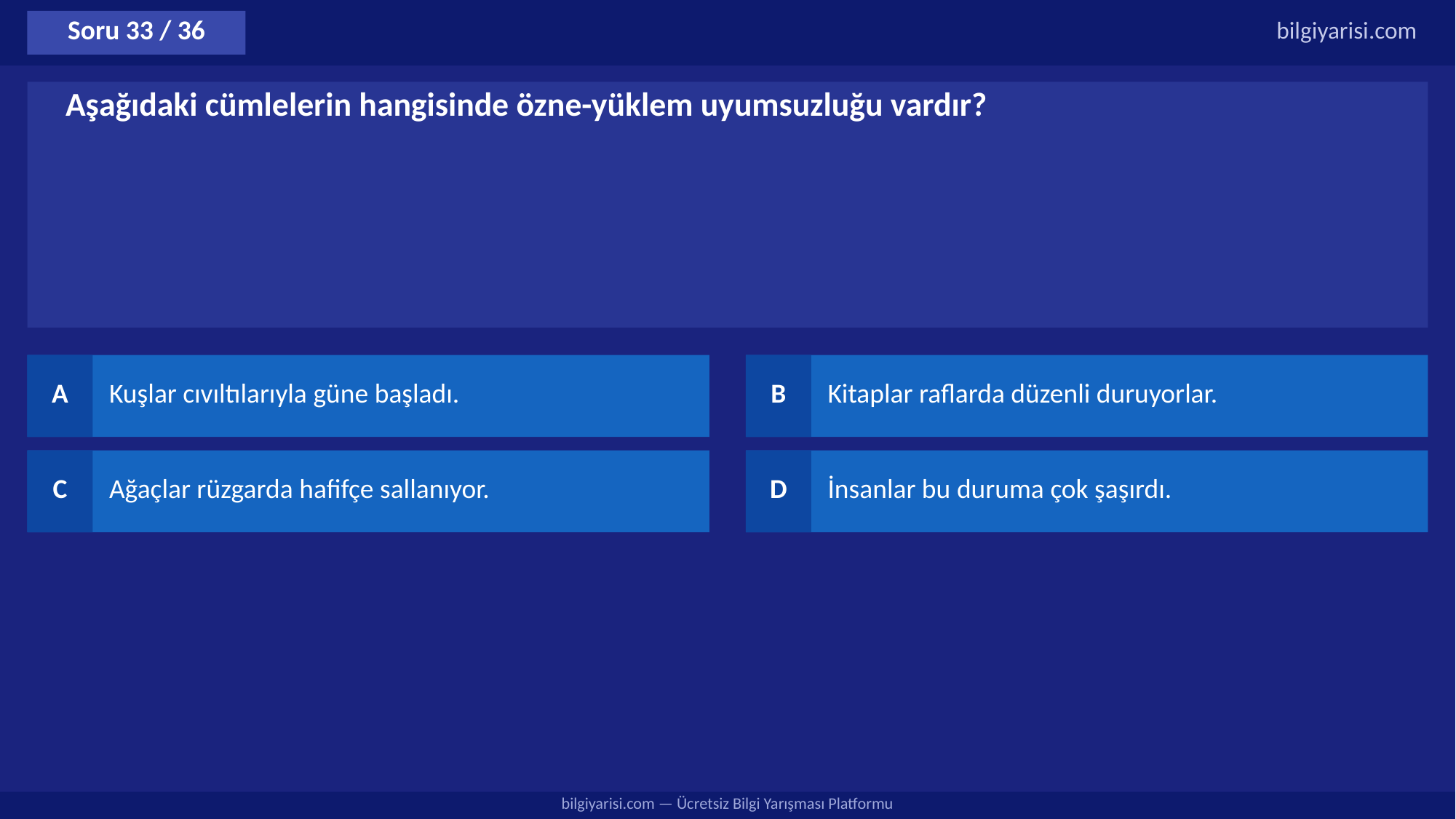

Soru 33 / 36
bilgiyarisi.com

Aşağıdaki cümlelerin hangisinde özne-yüklem uyumsuzluğu vardır?

A
Kuşlar cıvıltılarıyla güne başladı.

B
Kitaplar raflarda düzenli duruyorlar.

C
Ağaçlar rüzgarda hafifçe sallanıyor.

D
İnsanlar bu duruma çok şaşırdı.
bilgiyarisi.com — Ücretsiz Bilgi Yarışması Platformu